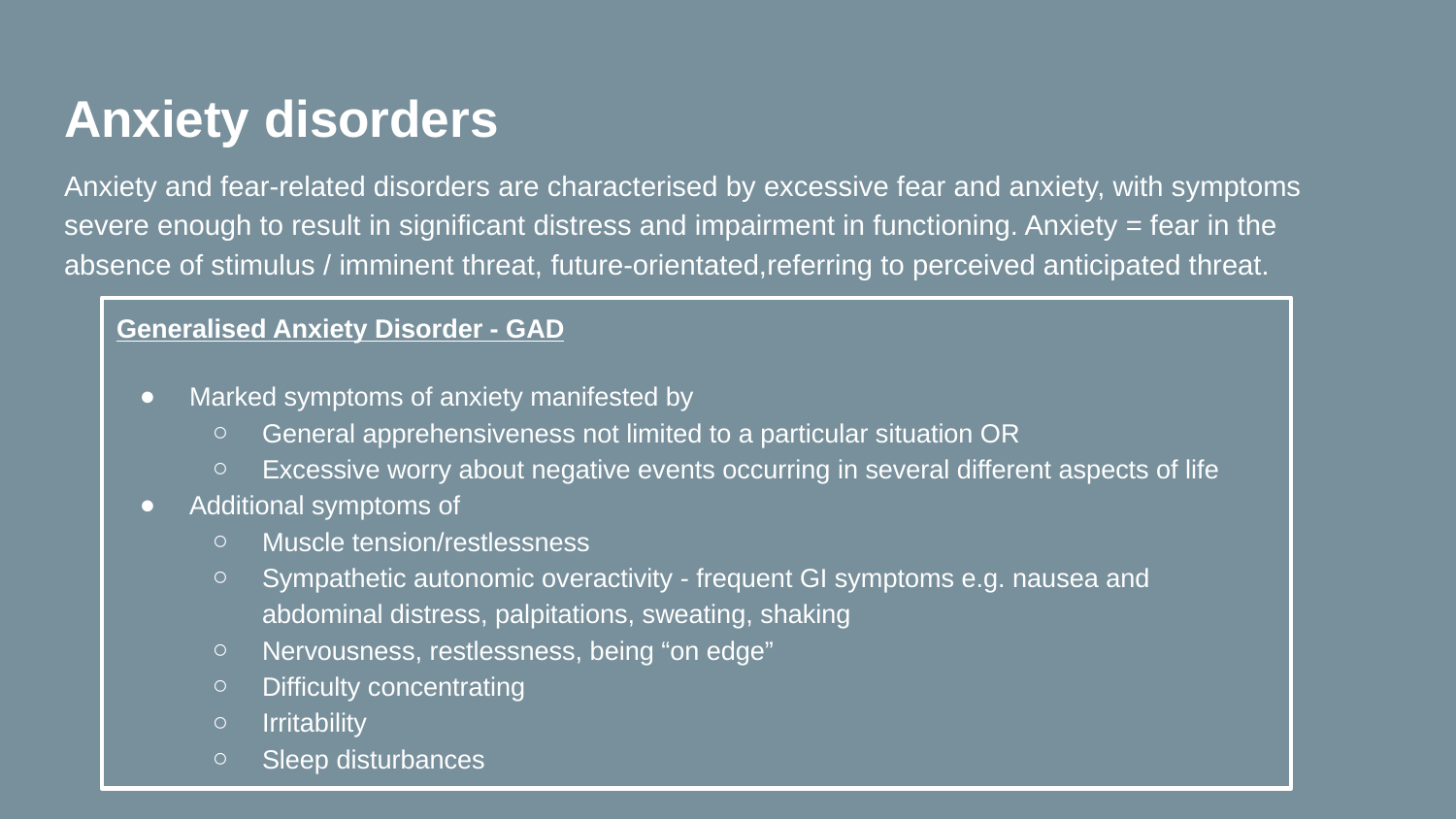

# Anxiety disorders
Anxiety and fear-related disorders are characterised by excessive fear and anxiety, with symptoms severe enough to result in significant distress and impairment in functioning. Anxiety = fear in the absence of stimulus / imminent threat, future-orientated,referring to perceived anticipated threat.

Generalised Anxiety Disorder - GAD

Marked symptoms of anxiety manifested by
General apprehensiveness not limited to a particular situation OR
Excessive worry about negative events occurring in several different aspects of life
Additional symptoms of
Muscle tension/restlessness
Sympathetic autonomic overactivity - frequent GI symptoms e.g. nausea and abdominal distress, palpitations, sweating, shaking
Nervousness, restlessness, being “on edge”
Difficulty concentrating
Irritability
Sleep disturbances